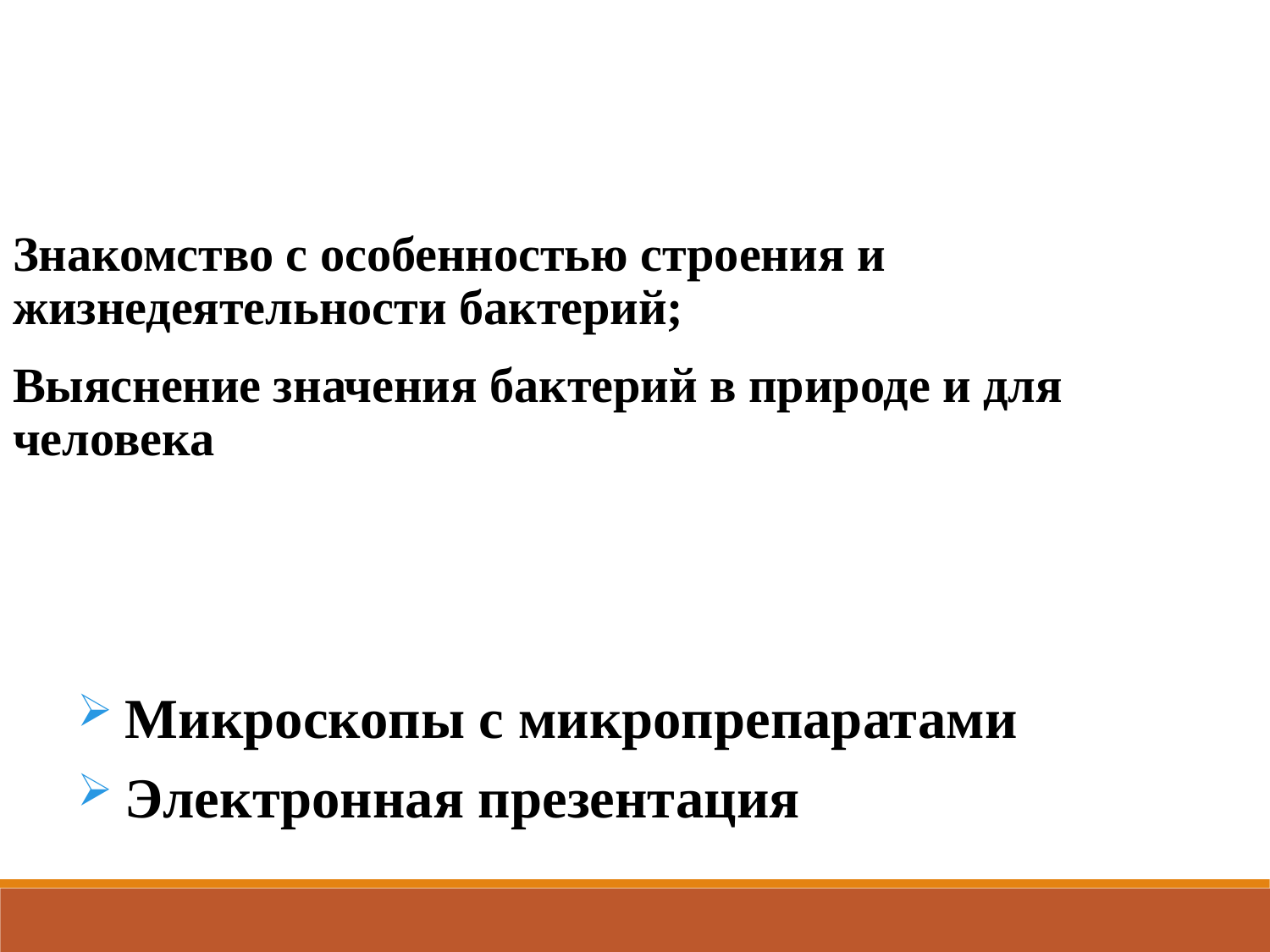

Цель урока:
Знакомство с особенностью строения и жизнедеятельности бактерий;
Выяснение значения бактерий в природе и для человека
Оборудование:
Микроскопы с микропрепаратами
Электронная презентация